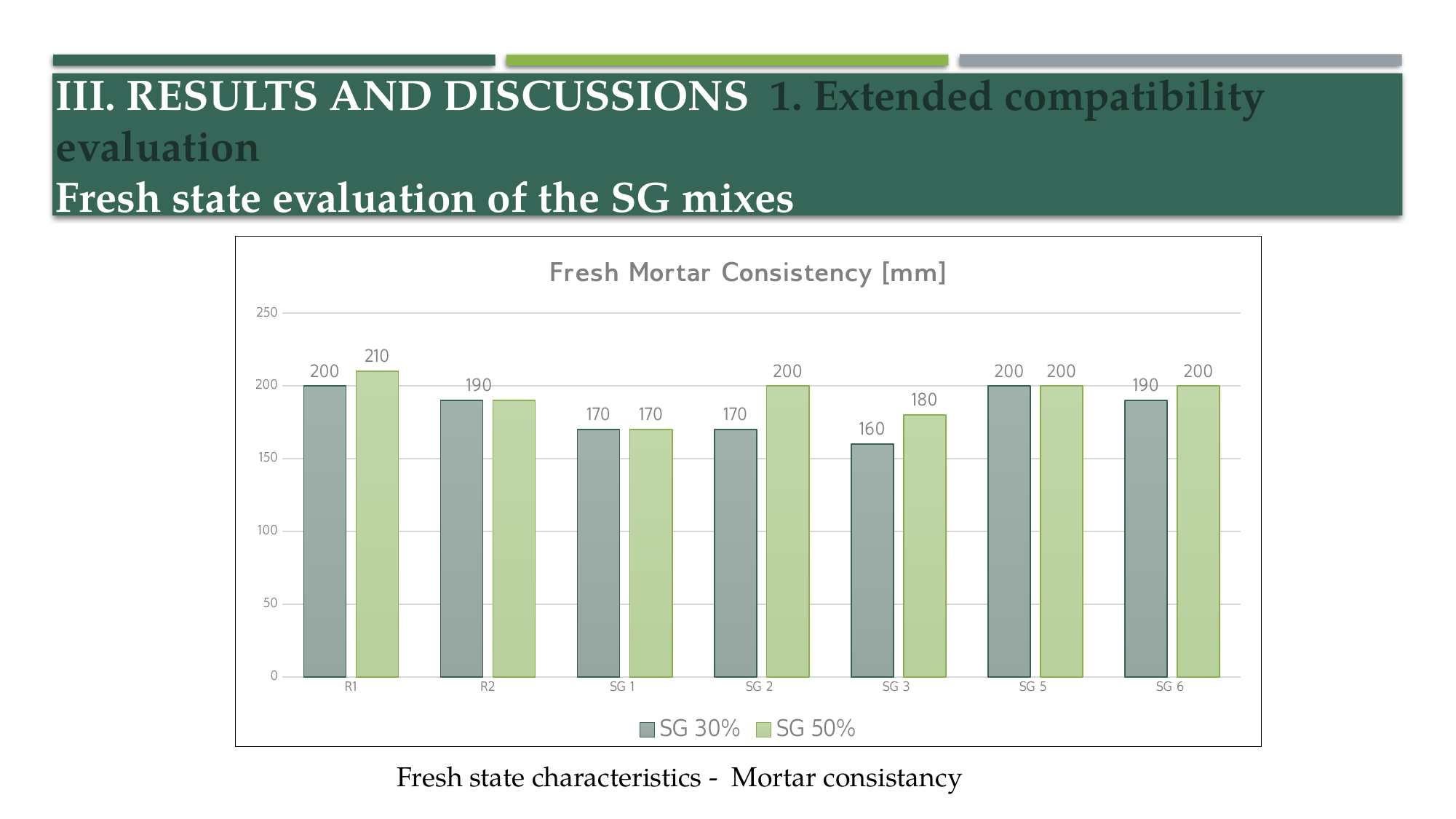

# III. RESULTS AND DISCUSSIONS  1. Extended compatibility evaluation Fresh state evaluation of the SG mixes

### Chart: Fresh Mortar Consistency [mm]

| Category |  |  |
|---|---|---|
| R1 | 200.0 | 210.0 |
| R2 | 190.0 | 190.0 |
| SG 1  | 170.0 | 170.0 |
| SG 2  | 170.0 | 200.0 |
| SG 3  | 160.0 | 180.0 |
| SG 5  | 200.0 | 200.0 |
| SG 6  | 190.0 | 200.0 |
Fresh state characteristics -  Mortar consistancy